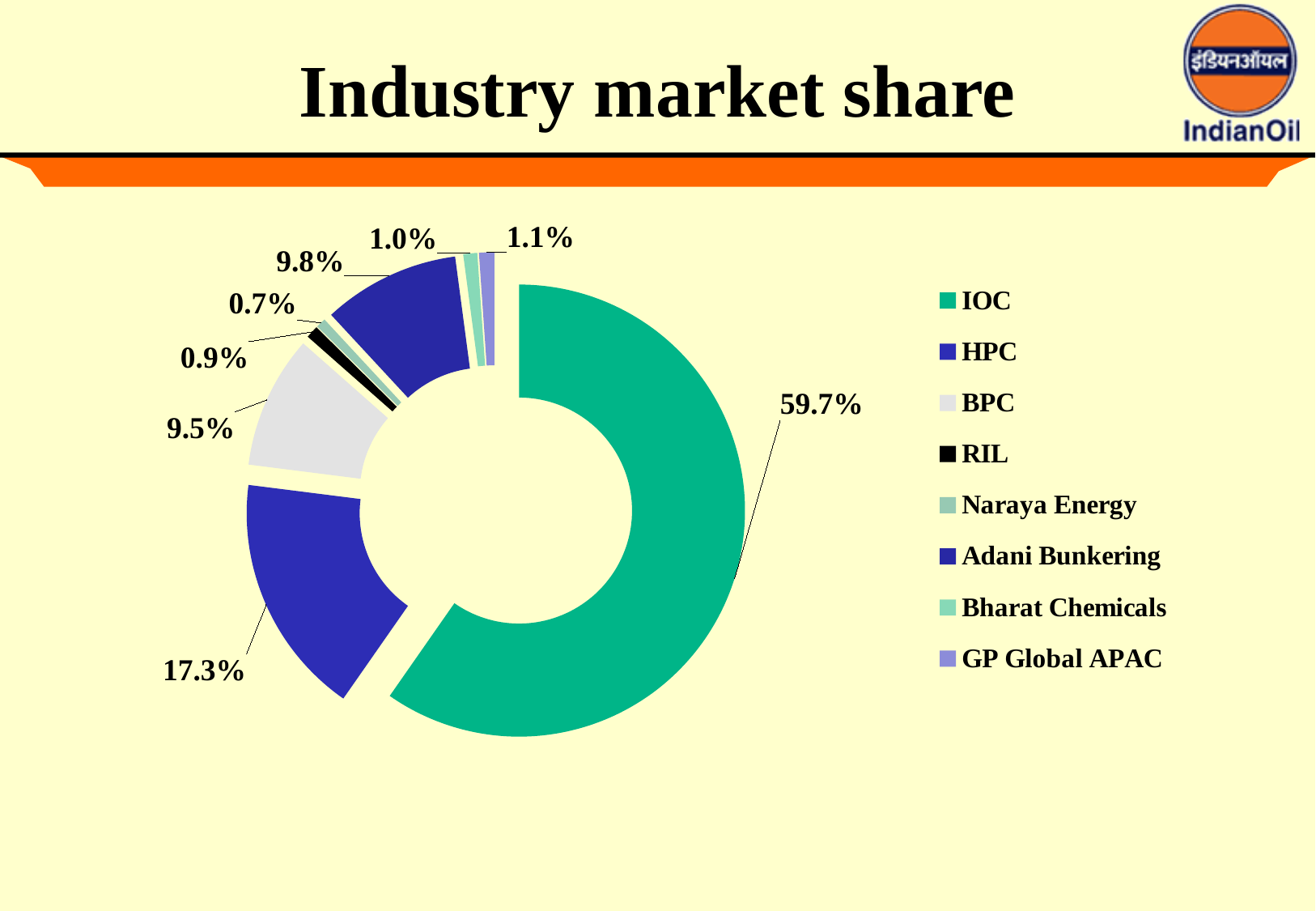

# Industry market share

### Chart

| Category | 2016-17 |
|---|---|
| IOC | 0.597 |
| HPC | 0.17300000000000001 |
| BPC | 0.09500000000000004 |
| RIL | 0.009000000000000003 |
| Naraya Energy | 0.0070000000000000045 |
| Adani Bunkering | 0.0980000000000001 |
| Bharat Chemicals | 0.010000000000000005 |
| GP Global APAC | 0.010999999999999998 |